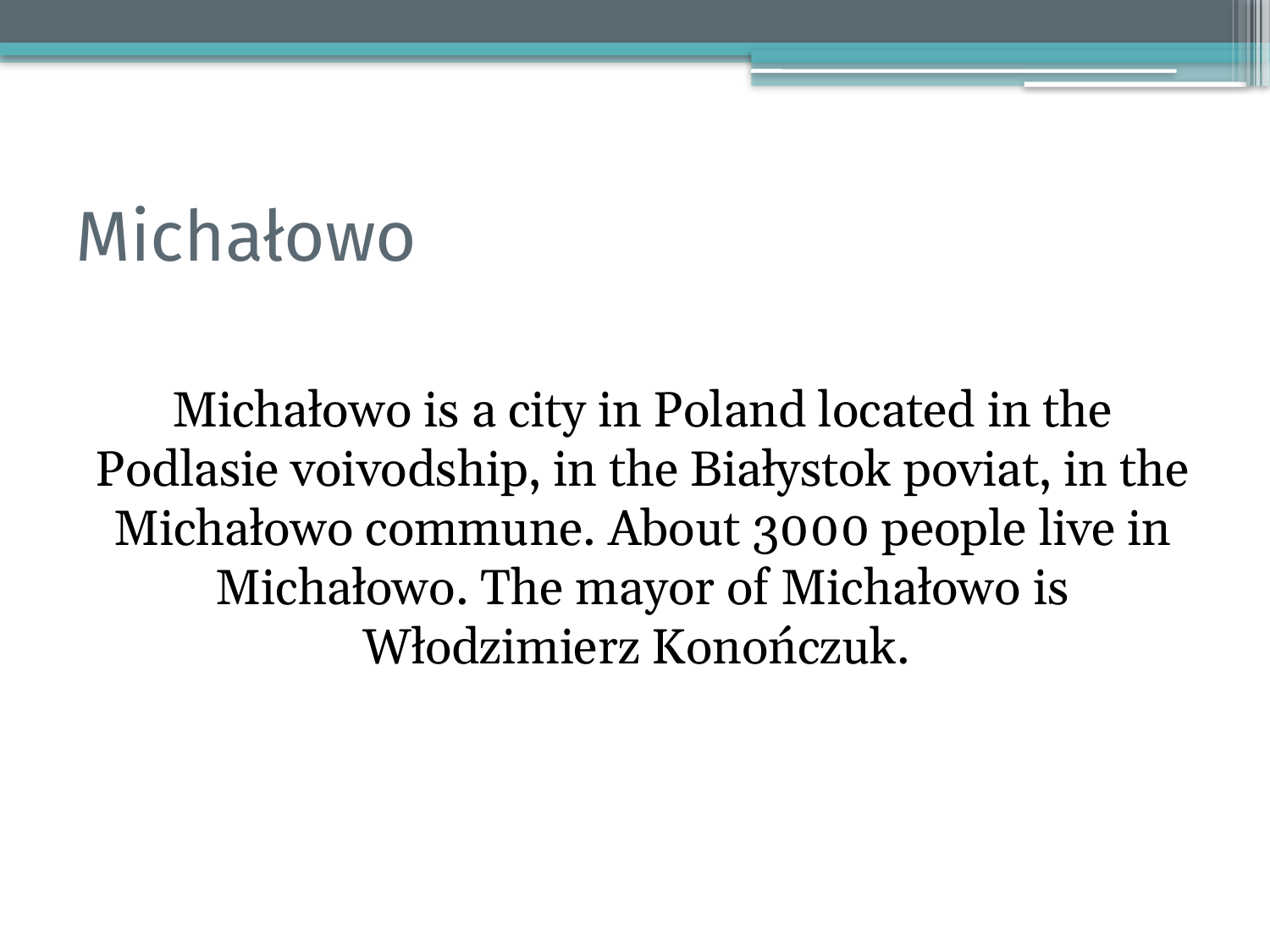

# Michałowo
Michałowo is a city in Poland located in the Podlasie voivodship, in the Białystok poviat, in the Michałowo commune. About 3000 people live in Michałowo. The mayor of Michałowo is Włodzimierz Konończuk.